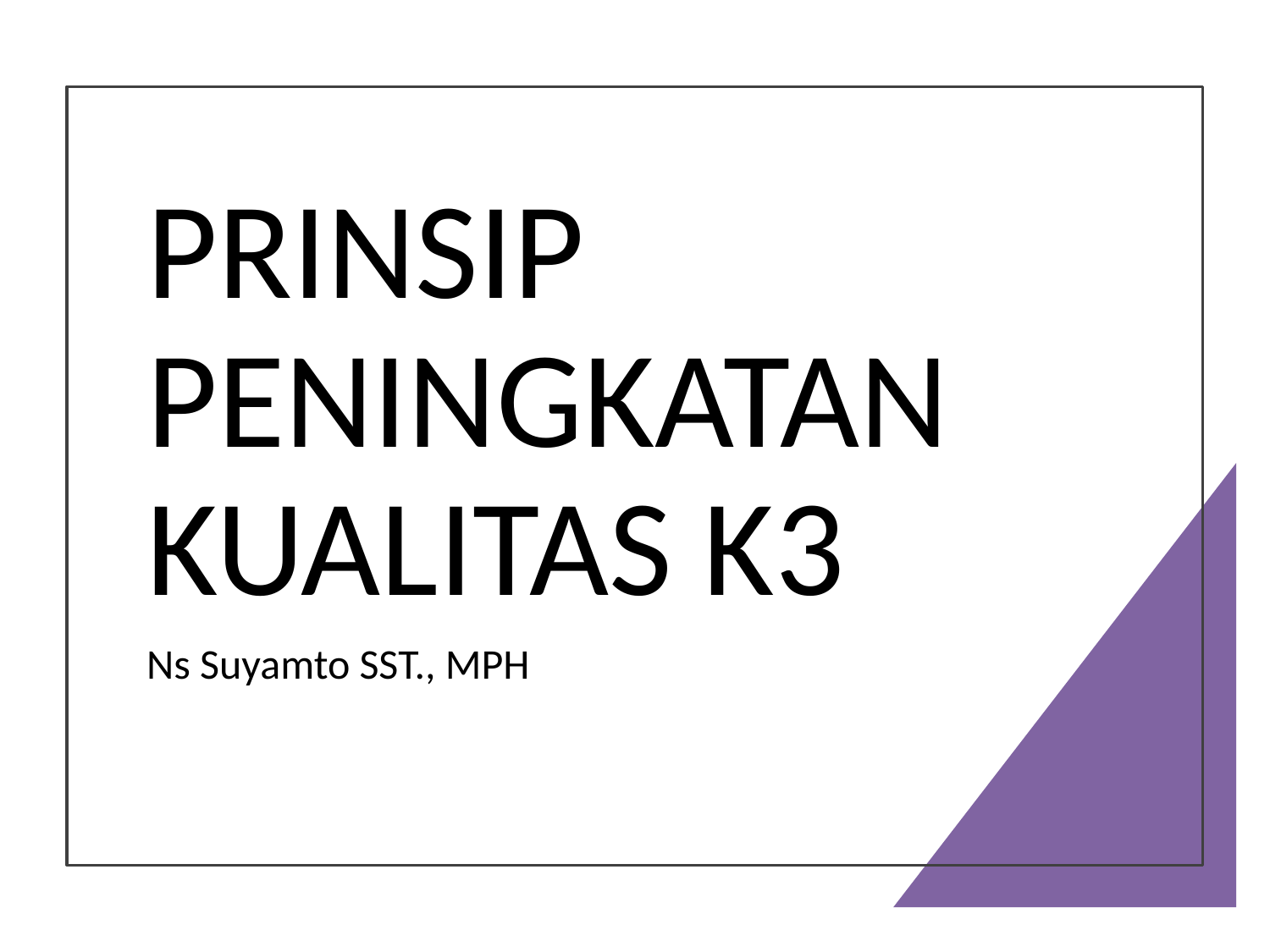

# PRINSIP PENINGKATAN KUALITAS K3

Ns Suyamto SST., MPH